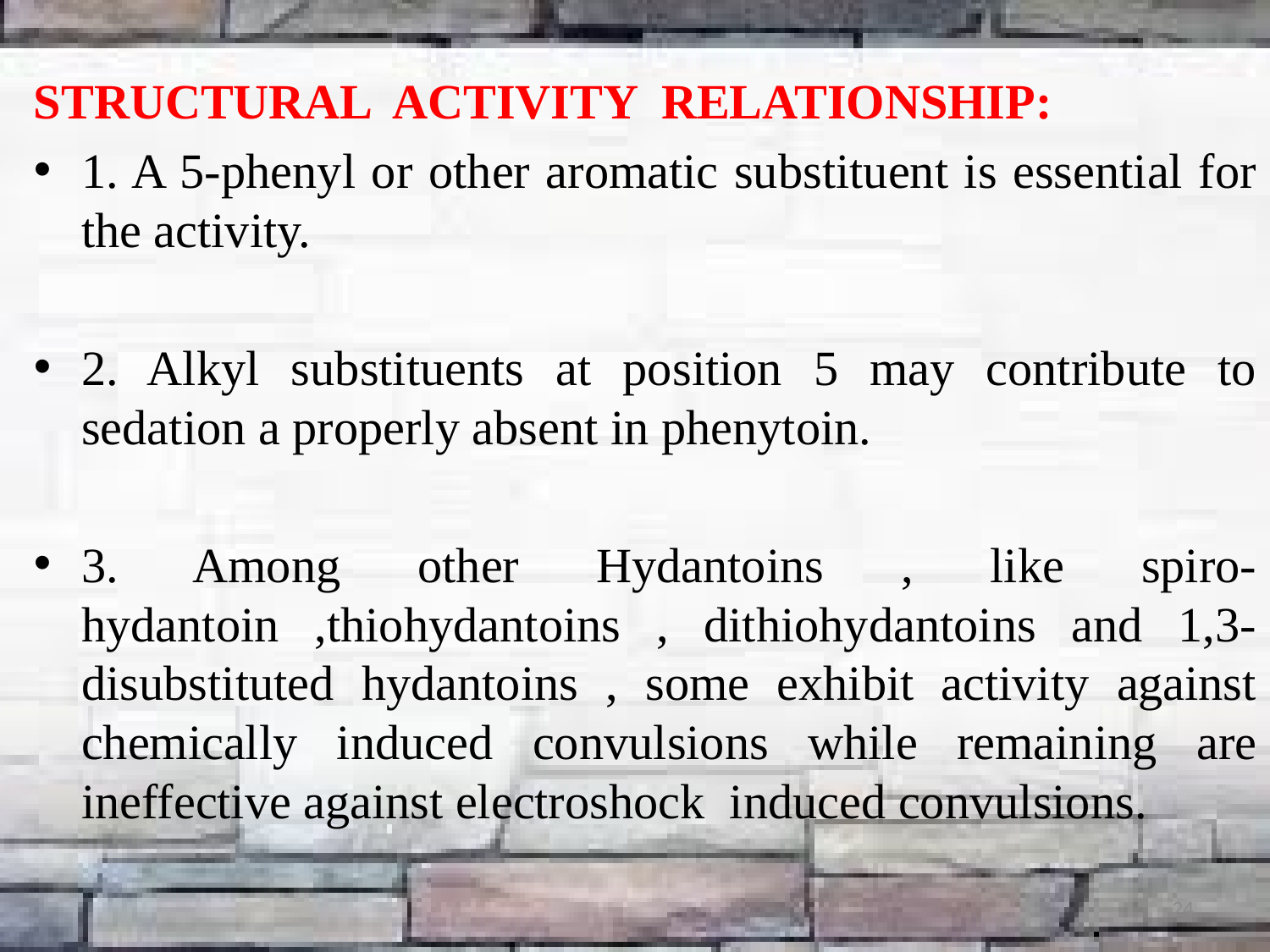

STRUCTURAL  ACTIVITY  RELATIONSHIP:
1. A 5-phenyl or other aromatic substituent is essential for the activity.

2. Alkyl substituents at position 5 may contribute to sedation a properly absent in phenytoin.

3. Among other Hydantoins , like spiro-hydantoin ,thiohydantoins , dithiohydantoins and 1,3- disubstituted hydantoins , some exhibit activity against chemically induced convulsions while remaining are ineffective against electroshock  induced convulsions.

24